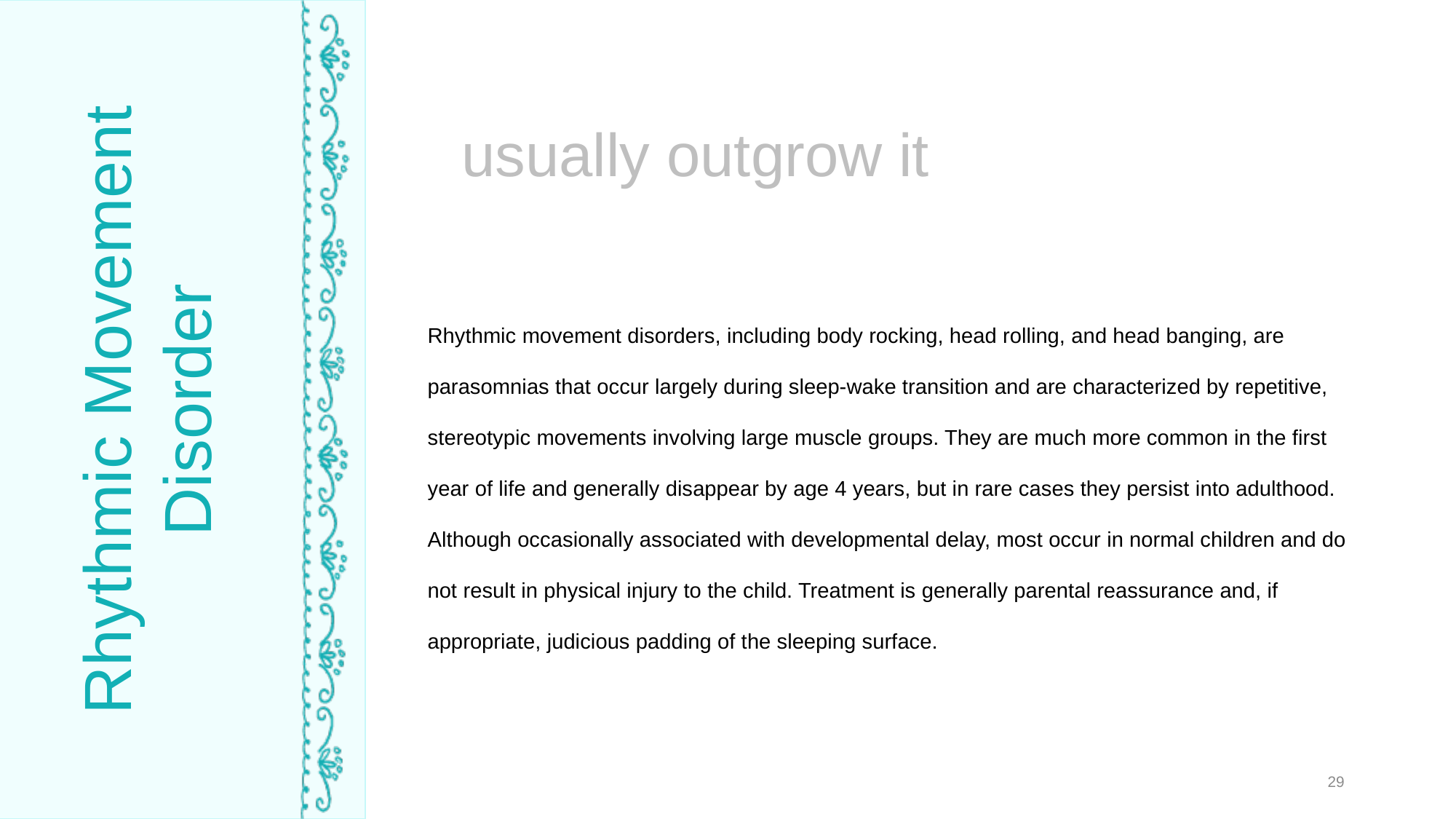

usually outgrow it
Rhythmic movement disorders, including body rocking, head rolling, and head banging, are parasomnias that occur largely during sleep-wake transition and are characterized by repetitive, stereotypic movements involving large muscle groups. They are much more common in the first year of life and generally disappear by age 4 years, but in rare cases they persist into adulthood.  Although occasionally associated with developmental delay, most occur in normal children and do not result in physical injury to the child. Treatment is generally parental reassurance and, if appropriate, judicious padding of the sleeping surface.
Rhythmic Movement Disorder
TIME ASLEEP
29